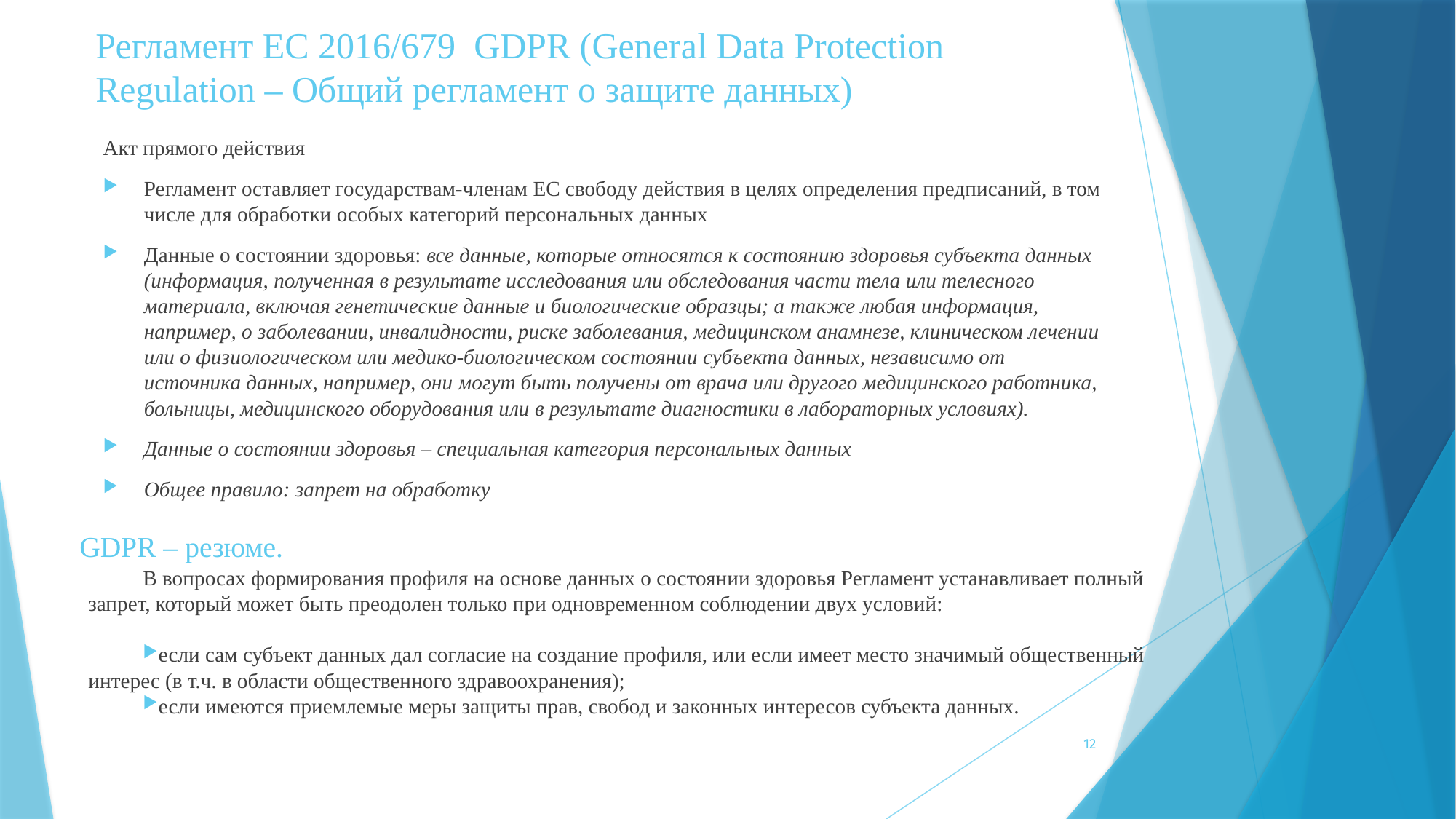

# Регламент ЕС 2016/679  GDPR (General Data Protection Regulation – Общий регламент о защите данных)
Акт прямого действия
Регламент оставляет государствам-членам ЕС свободу действия в целях определения предписаний, в том числе для обработки особых категорий персональных данных
Данные о состоянии здоровья: все данные, которые относятся к состоянию здоровья субъекта данных (информация, полученная в результате исследования или обследования части тела или телесного материала, включая генетические данные и биологические образцы; а также любая информация, например, о заболевании, инвалидности, риске заболевания, медицинском анамнезе, клиническом лечении или о физиологическом или медико-биологическом состоянии субъекта данных, независимо от источника данных, например, они могут быть получены от врача или другого медицинского работника, больницы, медицинского оборудования или в результате диагностики в лабораторных условиях).
Данные о состоянии здоровья – специальная категория персональных данных
Общее правило: запрет на обработку

GDPR – резюме.
В вопросах формирования профиля на основе данных о состоянии здоровья Регламент устанавливает полный запрет, который может быть преодолен только при одновременном соблюдении двух условий:

если сам субъект данных дал согласие на создание профиля, или если имеет место значимый общественный интерес (в т.ч. в области общественного здравоохранения);
если имеются приемлемые меры защиты прав, свобод и законных интересов субъекта данных.
12